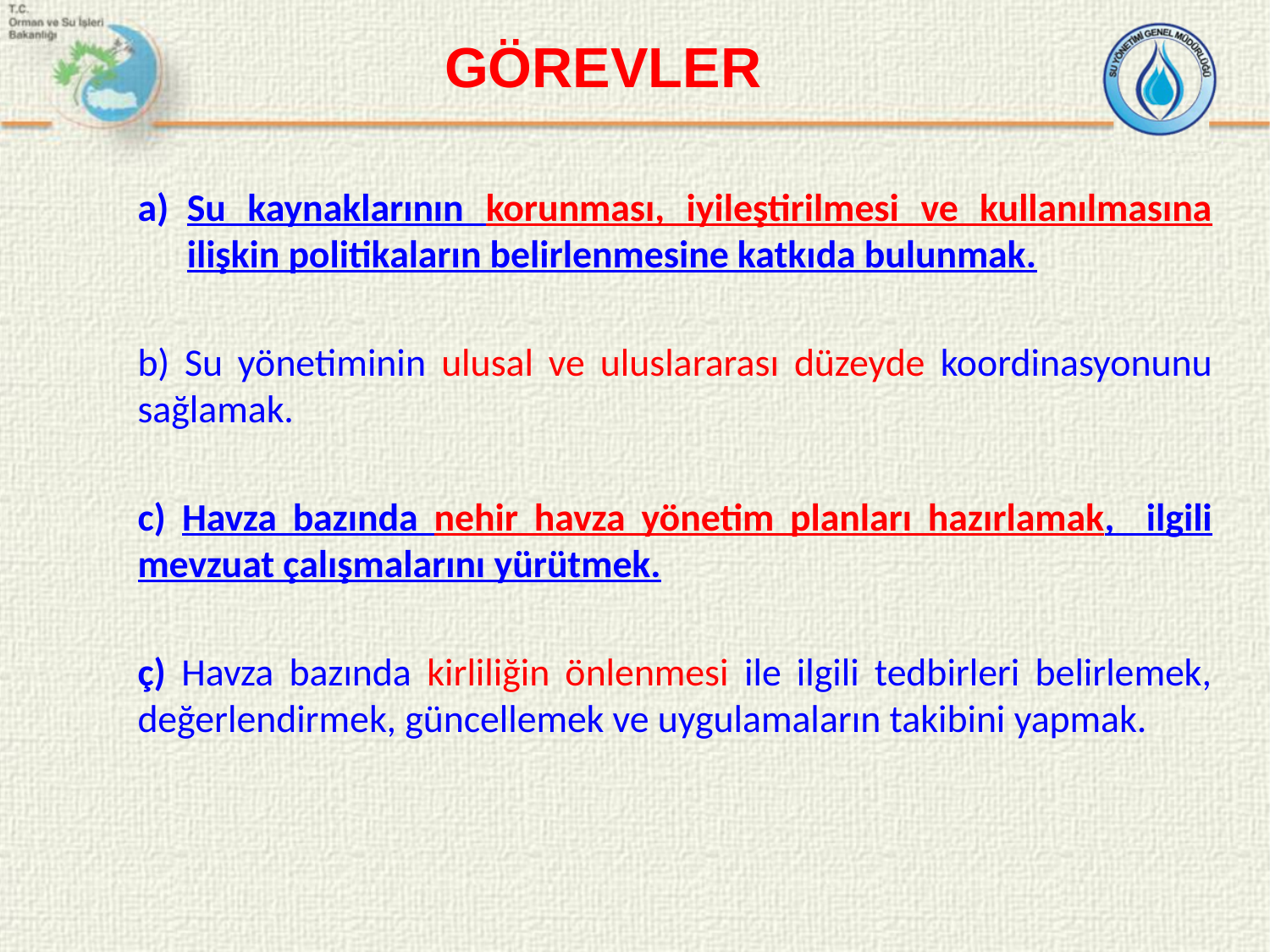

GÖREVLER
Su kaynaklarının korunması, iyileştirilmesi ve kullanılmasına ilişkin politikaların belirlenmesine katkıda bulunmak.

b) Su yönetiminin ulusal ve uluslararası düzeyde koordinasyonunu sağlamak.

c) Havza bazında nehir havza yönetim planları hazırlamak,  ilgili mevzuat çalışmalarını yürütmek.

ç) Havza bazında kirliliğin önlenmesi ile ilgili tedbirleri belirlemek, değerlendirmek, güncellemek ve uygulamaların takibini yapmak.